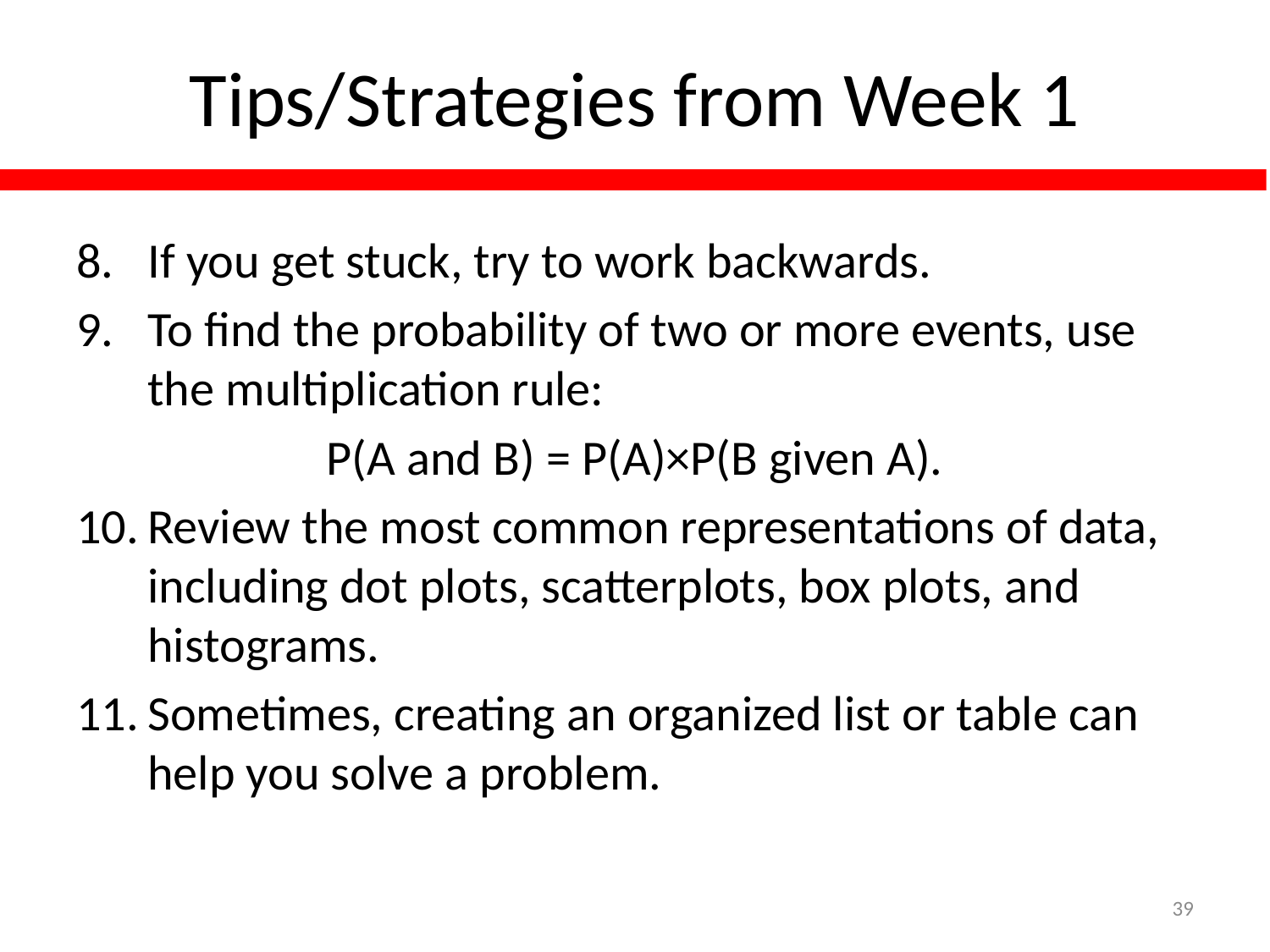

# Tips/Strategies from Week 1

If you get stuck, try to work backwards.
To find the probability of two or more events, use the multiplication rule:
P(A and B) = P(A)×P(B given A).
Review the most common representations of data, including dot plots, scatterplots, box plots, and histograms.
Sometimes, creating an organized list or table can help you solve a problem.

39